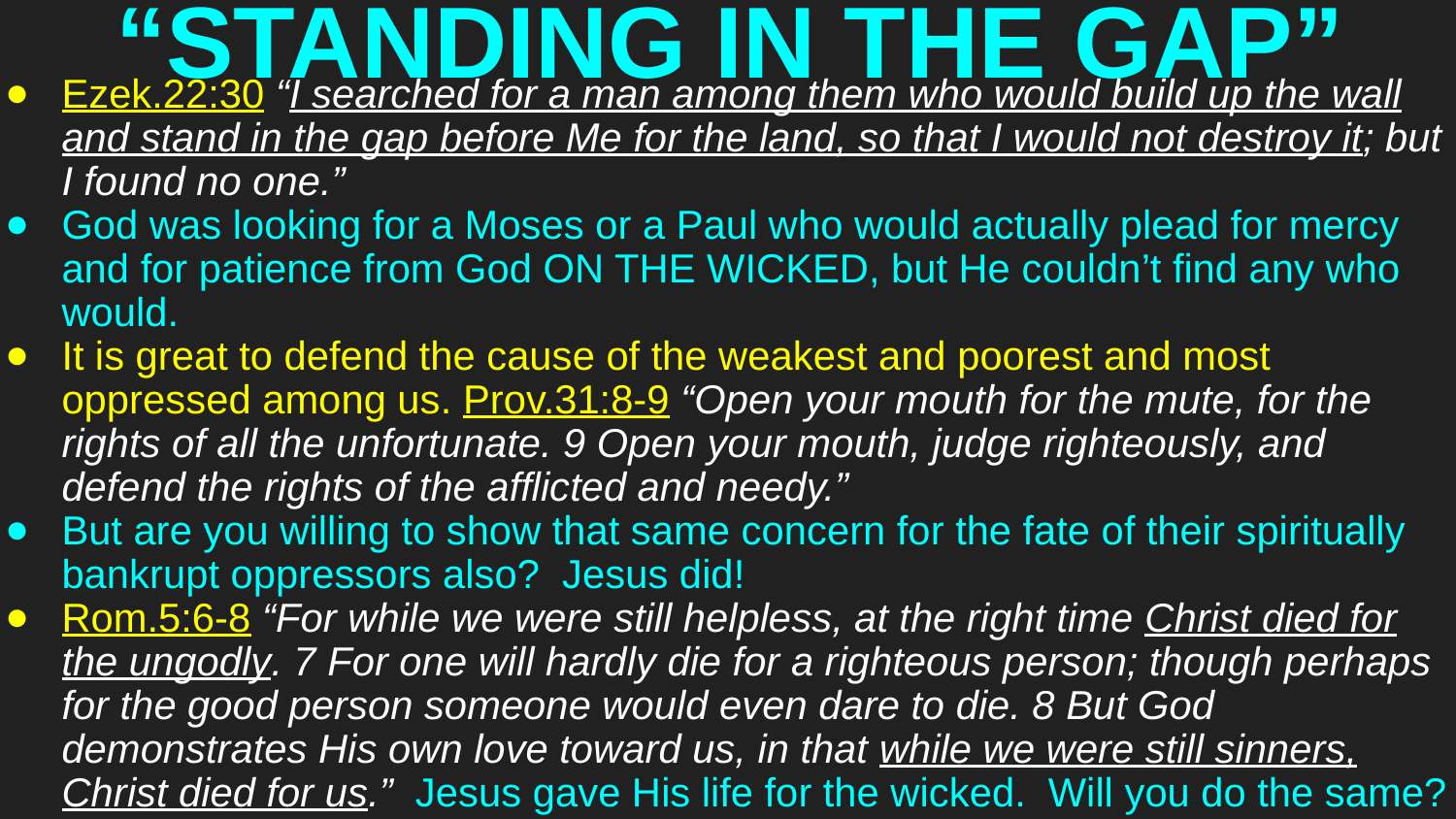

# “STANDING IN THE GAP”
Ezek.22:30 “I searched for a man among them who would build up the wall and stand in the gap before Me for the land, so that I would not destroy it; but I found no one.”
God was looking for a Moses or a Paul who would actually plead for mercy and for patience from God ON THE WICKED, but He couldn’t find any who would.
It is great to defend the cause of the weakest and poorest and most oppressed among us. Prov.31:8-9 “Open your mouth for the mute, for the rights of all the unfortunate. 9 Open your mouth, judge righteously, and defend the rights of the afflicted and needy.”
But are you willing to show that same concern for the fate of their spiritually bankrupt oppressors also?  Jesus did!
Rom.5:6-8 “For while we were still helpless, at the right time Christ died for the ungodly. 7 For one will hardly die for a righteous person; though perhaps for the good person someone would even dare to die. 8 But God demonstrates His own love toward us, in that while we were still sinners, Christ died for us.”  Jesus gave His life for the wicked.  Will you do the same?